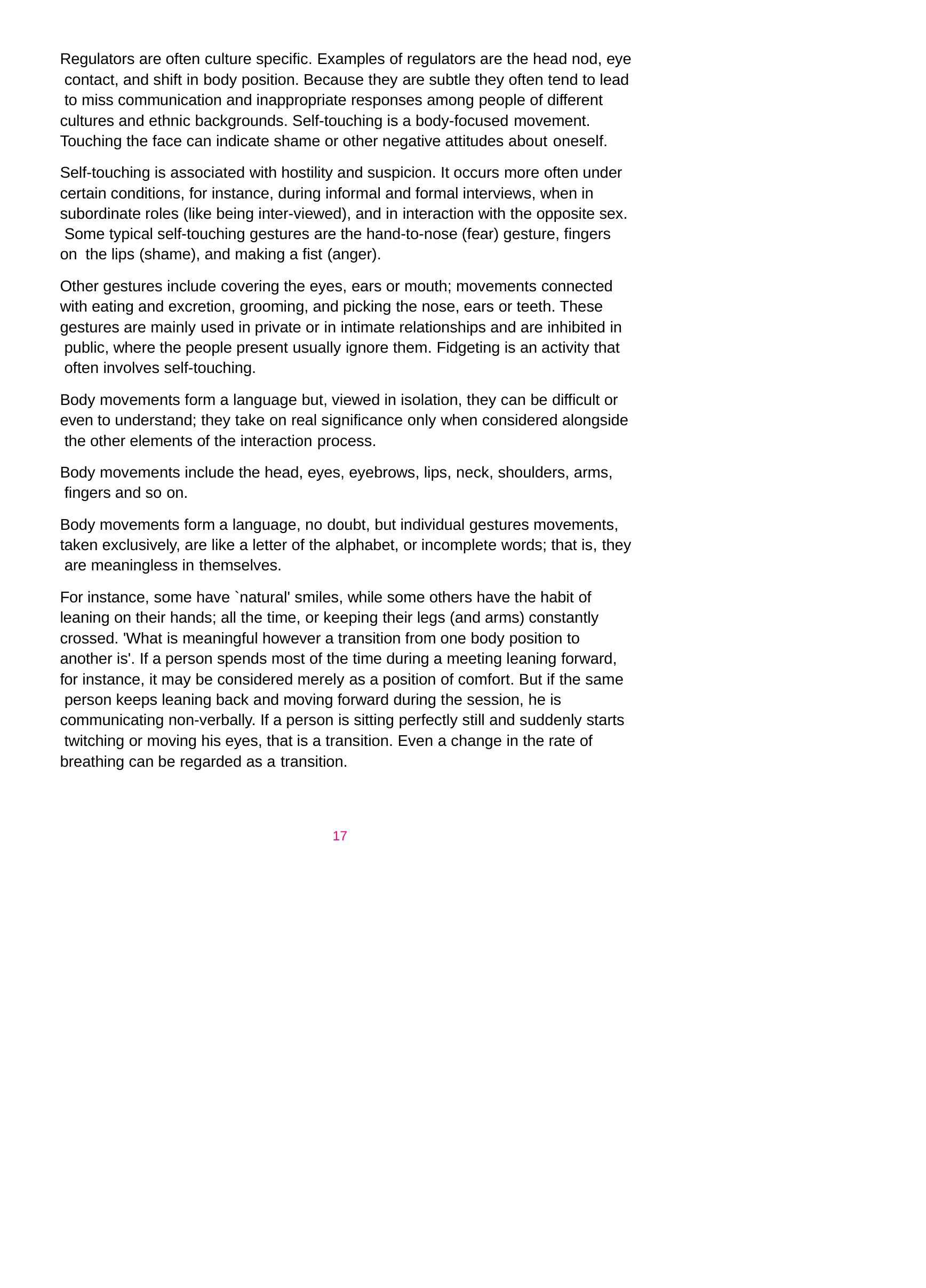

Regulators are often culture specific. Examples of regulators are the head nod, eye  contact, and shift in body position. Because they are subtle they often tend to lead  to miss communication and inappropriate responses among people of different  cultures and ethnic backgrounds. Self-touching is a body-focused movement.
Touching the face can indicate shame or other negative attitudes about oneself.
Self-touching is associated with hostility and suspicion. It occurs more often under  certain conditions, for instance, during informal and formal interviews, when in  subordinate roles (like being inter-viewed), and in interaction with the opposite sex.  Some typical self-touching gestures are the hand-to-nose (fear) gesture, fingers on  the lips (shame), and making a fist (anger).
Other gestures include covering the eyes, ears or mouth; movements connected  with eating and excretion, grooming, and picking the nose, ears or teeth. These  gestures are mainly used in private or in intimate relationships and are inhibited in  public, where the people present usually ignore them. Fidgeting is an activity that  often involves self-touching.
Body movements form a language but, viewed in isolation, they can be difficult or  even to understand; they take on real significance only when considered alongside  the other elements of the interaction process.
Body movements include the head, eyes, eyebrows, lips, neck, shoulders, arms,  fingers and so on.
Body movements form a language, no doubt, but individual gestures movements,  taken exclusively, are like a letter of the alphabet, or incomplete words; that is, they  are meaningless in themselves.
For instance, some have `natural' smiles, while some others have the habit of  leaning on their hands; all the time, or keeping their legs (and arms) constantly  crossed. 'What is meaningful however a transition from one body position to  another is'. If a person spends most of the time during a meeting leaning forward,  for instance, it may be considered merely as a position of comfort. But if the same  person keeps leaning back and moving forward during the session, he is  communicating non-verbally. If a person is sitting perfectly still and suddenly starts  twitching or moving his eyes, that is a transition. Even a change in the rate of  breathing can be regarded as a transition.
17